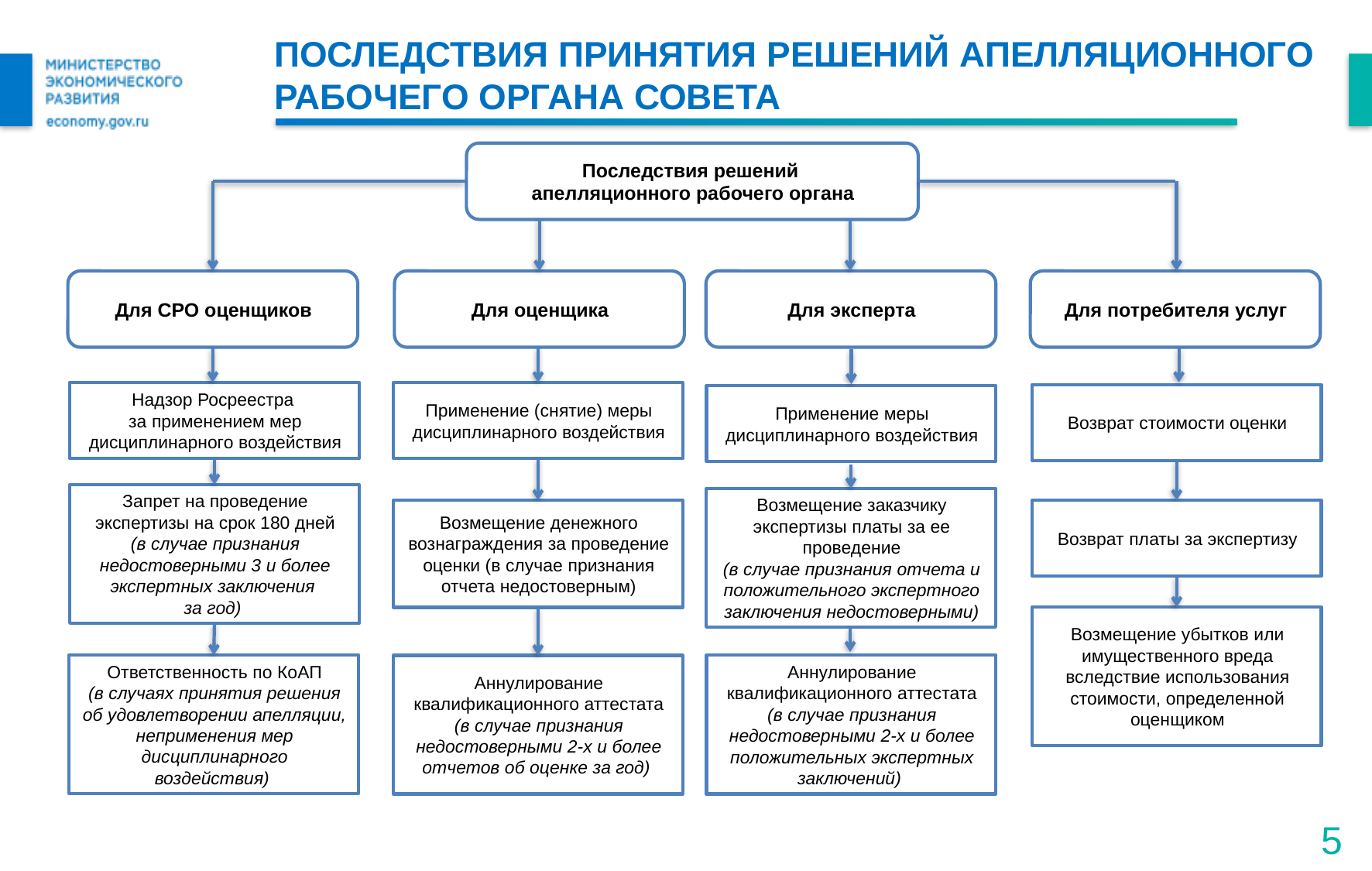

# Последствия принятия решений апелляционного рабочего органа совета

Последствия решений
апелляционного рабочего органа
Для потребителя услуг
Для эксперта
Для СРО оценщиков
Для оценщика
Надзор Росреестра
за применением мер дисциплинарного воздействия
Применение (снятие) меры дисциплинарного воздействия
Возврат стоимости оценки
Применение меры дисциплинарного воздействия
Запрет на проведение экспертизы на срок 180 дней
(в случае признания недостоверными 3 и более экспертных заключения
за год)
Возмещение заказчику экспертизы платы за ее проведение
(в случае признания отчета и положительного экспертного заключения недостоверными)
Возмещение денежного вознаграждения за проведение оценки (в случае признания отчета недостоверным)
Возврат платы за экспертизу
Возмещение убытков или имущественного вреда вследствие использования стоимости, определенной оценщиком
Ответственность по КоАП
(в случаях принятия решения об удовлетворении апелляции, неприменения мер дисциплинарного воздействия)
Аннулирование квалификационного аттестата (в случае признания недостоверными 2-х и более положительных экспертных заключений)
Аннулирование квалификационного аттестата (в случае признания недостоверными 2-х и более отчетов об оценке за год)
5